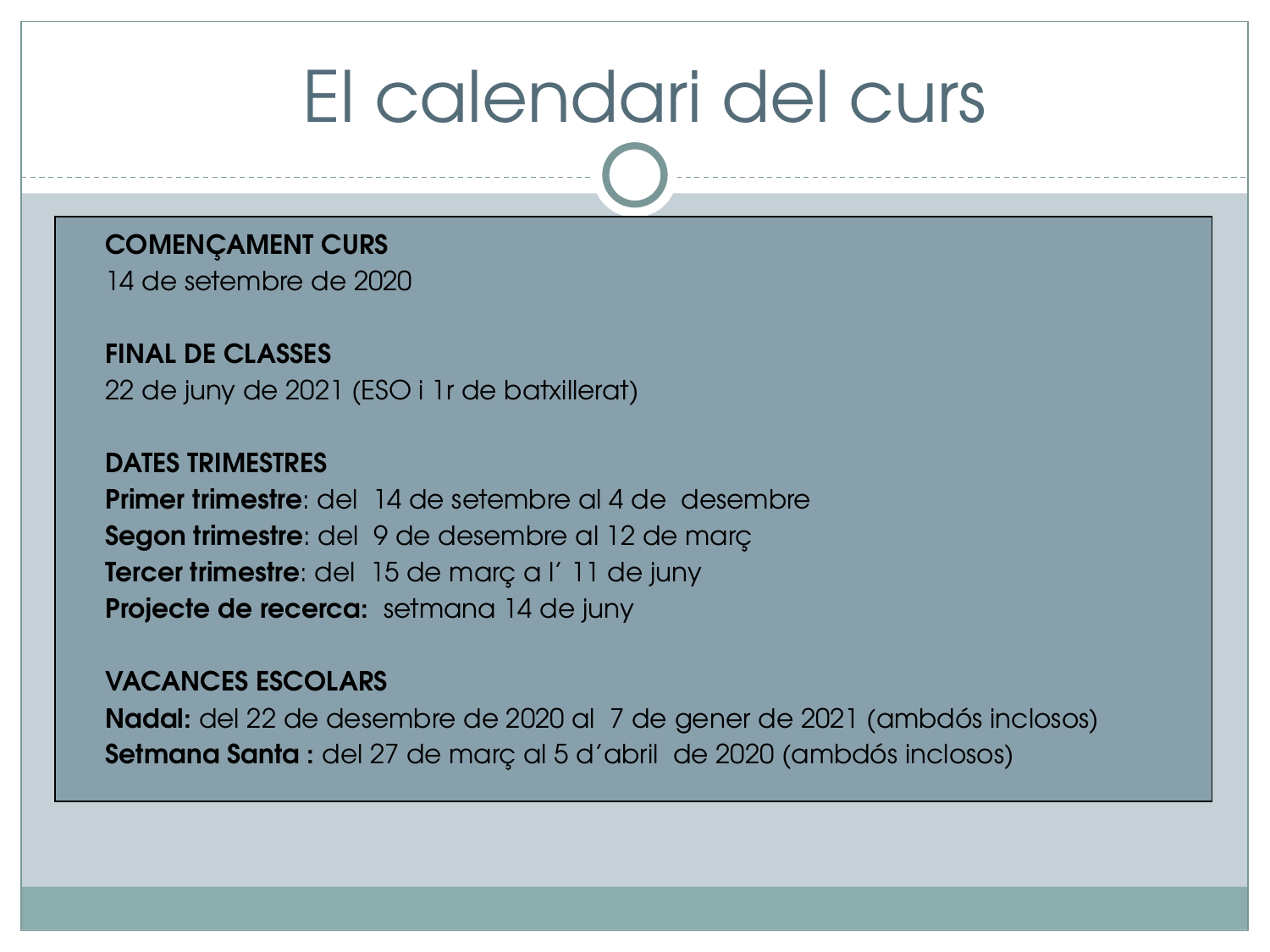

# El calendari del curs
COMENÇAMENT CURS
14 de setembre de 2020
FINAL DE CLASSES
22 de juny de 2021 (ESO i 1r de batxillerat)
DATES TRIMESTRES
Primer trimestre: del  14 de setembre al 4 de  desembre
Segon trimestre: del  9 de desembre al 12 de març
Tercer trimestre: del  15 de març a l’ 11 de juny
Projecte de recerca:  setmana 14 de juny
VACANCES ESCOLARS
Nadal: del 22 de desembre de 2020 al  7 de gener de 2021 (ambdós inclosos)
Setmana Santa : del 27 de març al 5 d’abril  de 2020 (ambdós inclosos)